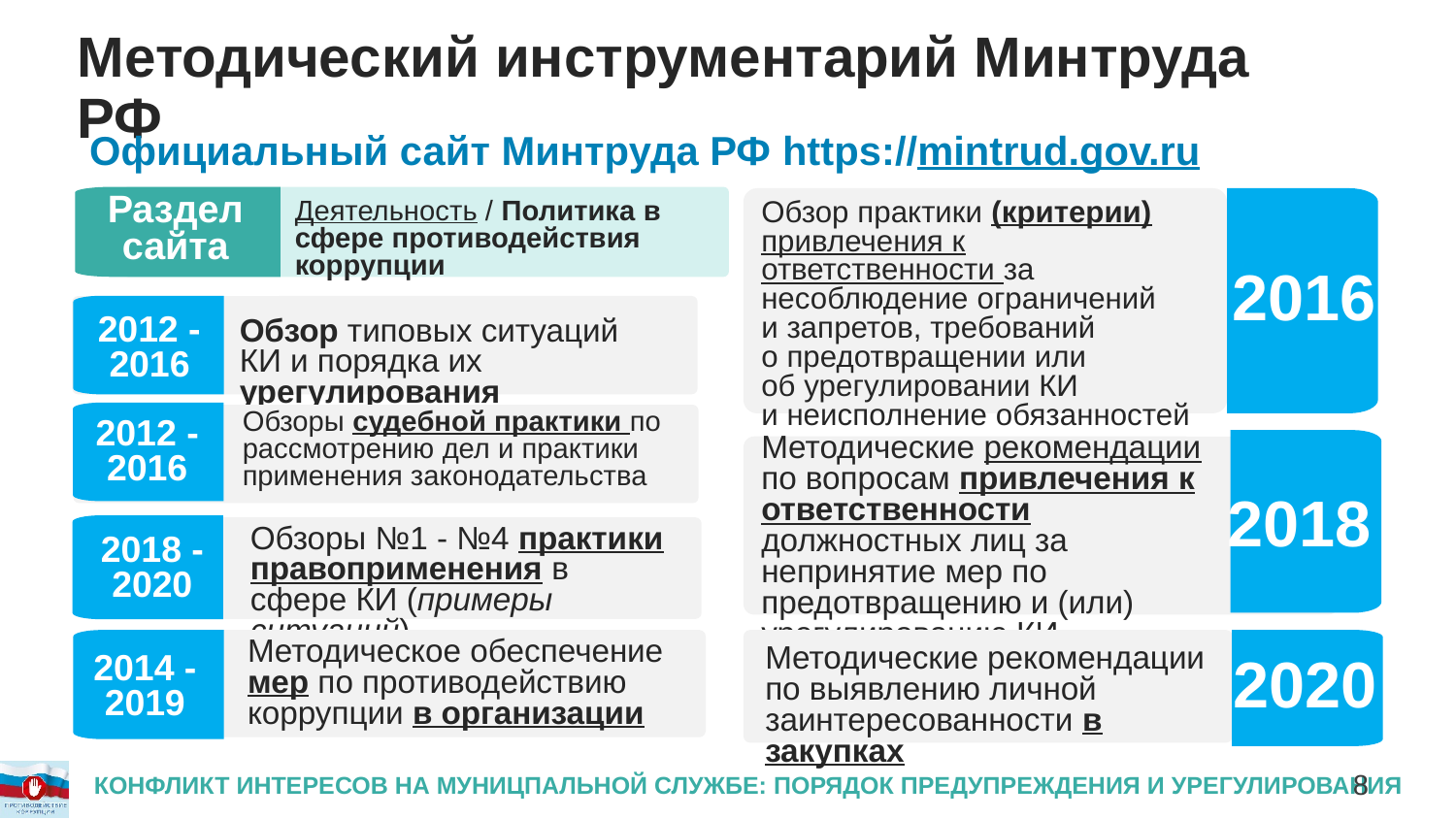

# Методический инструментарий Минтруда РФ

Официальный сайт Минтруда РФ https://mintrud.gov.ru

Деятельность / Политика в сфере противодействия коррупции
Обзор практики (критерии) привлечения к ответственности за несоблюдение ограничений
и запретов, требований
о предотвращении или
об урегулировании КИ
и неисполнение обязанностей
Раздел сайта

2016

2012 - 2016
Обзор типовых ситуаций КИ и порядка их урегулирования

2012 - 2016
Обзоры судебной практики по рассмотрению дел и практики применения законодательства
Методические рекомендации по вопросам привлечения к ответственности должностных лиц за непринятие мер по предотвращению и (или) урегулированию КИ

2018

2018 - 2020
Обзоры №1 - №4 практики правоприменения в сфере КИ (примеры ситуаций)

Методическое обеспечение мер по противодействию коррупции в организации
2014 - 2019
Методические рекомендации по выявлению личной заинтересованности в закупках
2020